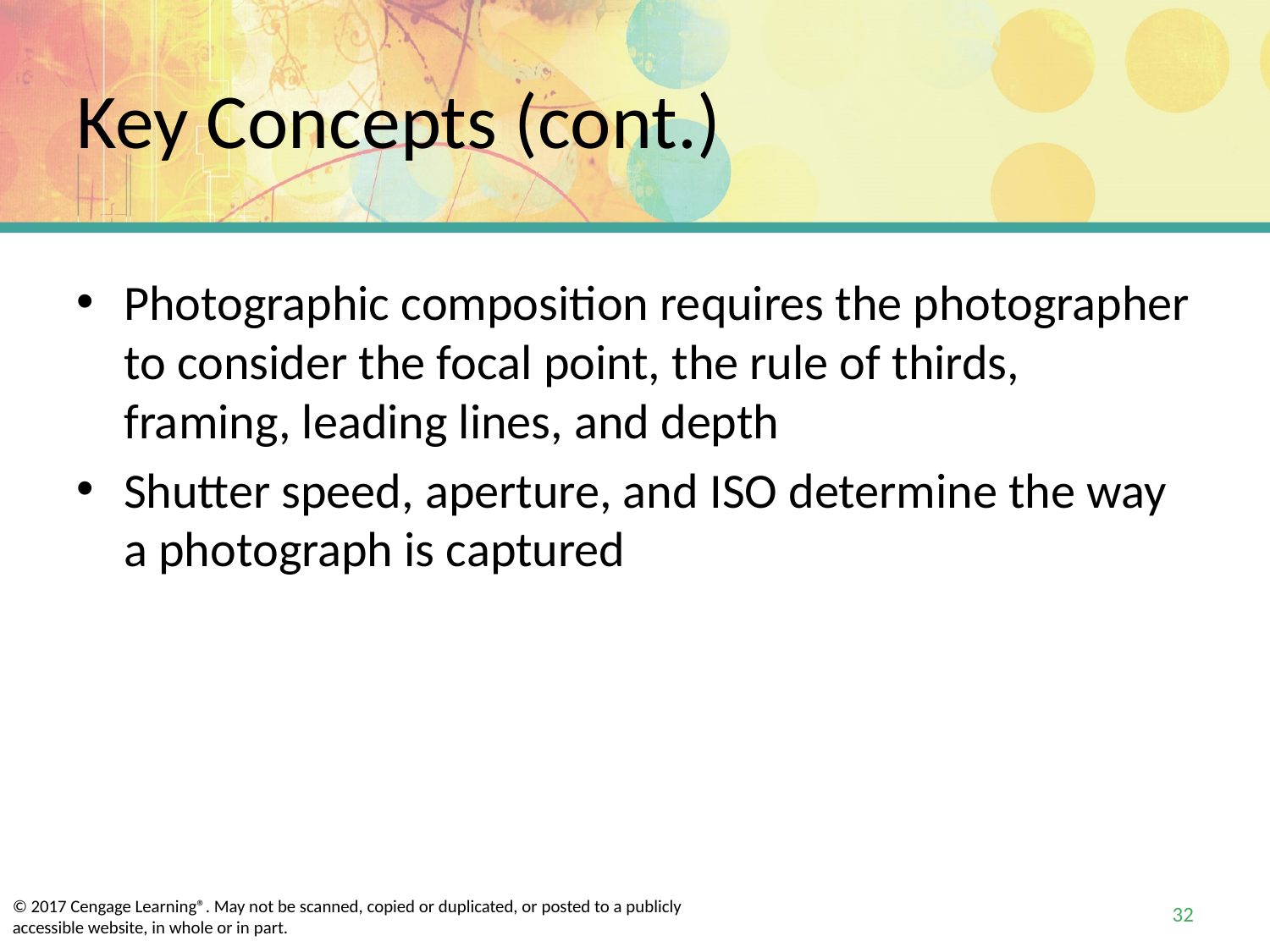

# Key Concepts (cont.)
Photographic composition requires the photographer to consider the focal point, the rule of thirds, framing, leading lines, and depth
Shutter speed, aperture, and ISO determine the way a photograph is captured
32